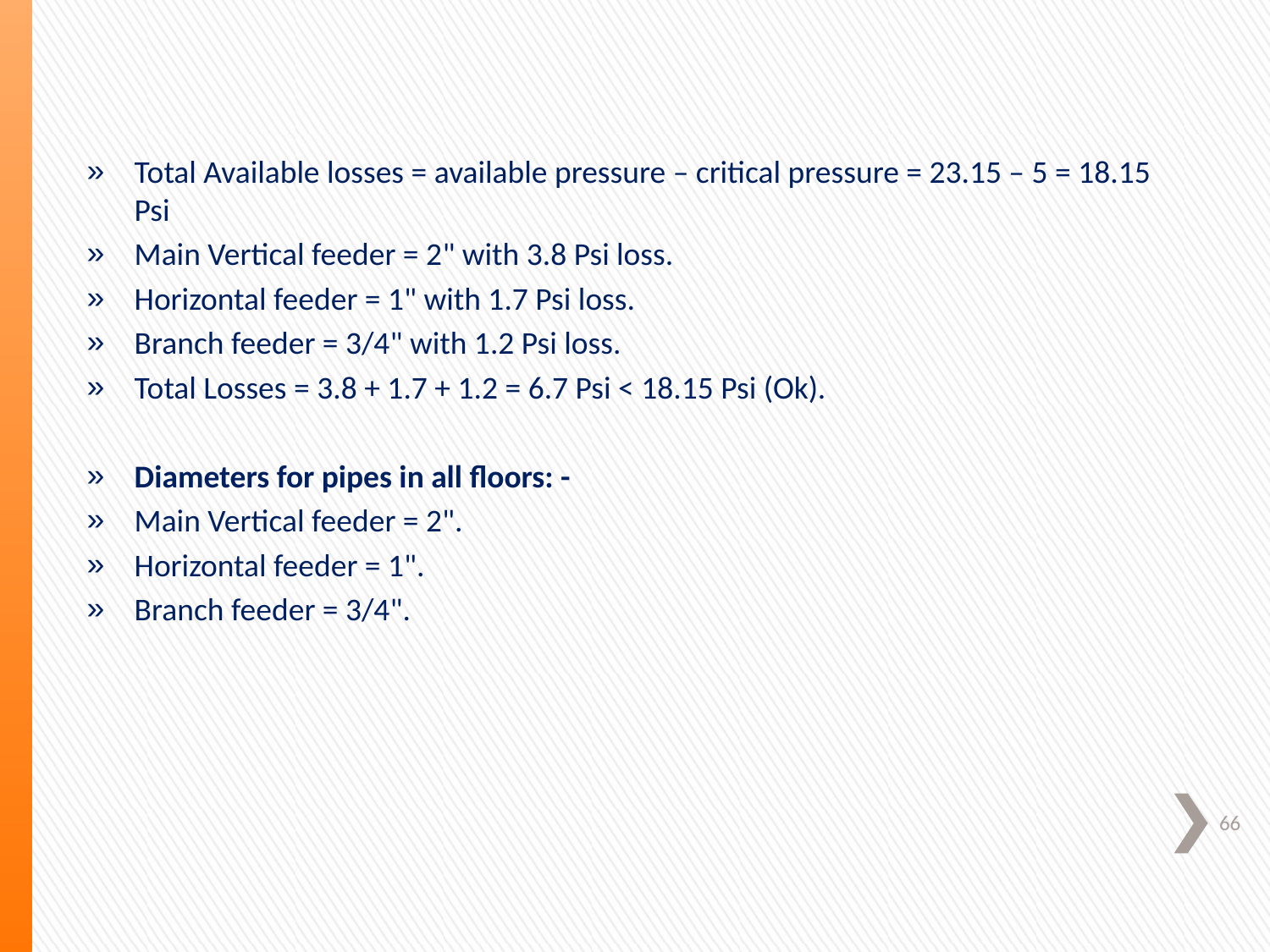

Total Available losses = available pressure – critical pressure = 23.15 – 5 = 18.15 Psi
Main Vertical feeder = 2" with 3.8 Psi loss.
Horizontal feeder = 1" with 1.7 Psi loss.
Branch feeder = 3/4" with 1.2 Psi loss.
Total Losses = 3.8 + 1.7 + 1.2 = 6.7 Psi < 18.15 Psi (Ok).

Diameters for pipes in all floors: -
Main Vertical feeder = 2".
Horizontal feeder = 1".
Branch feeder = 3/4".

66